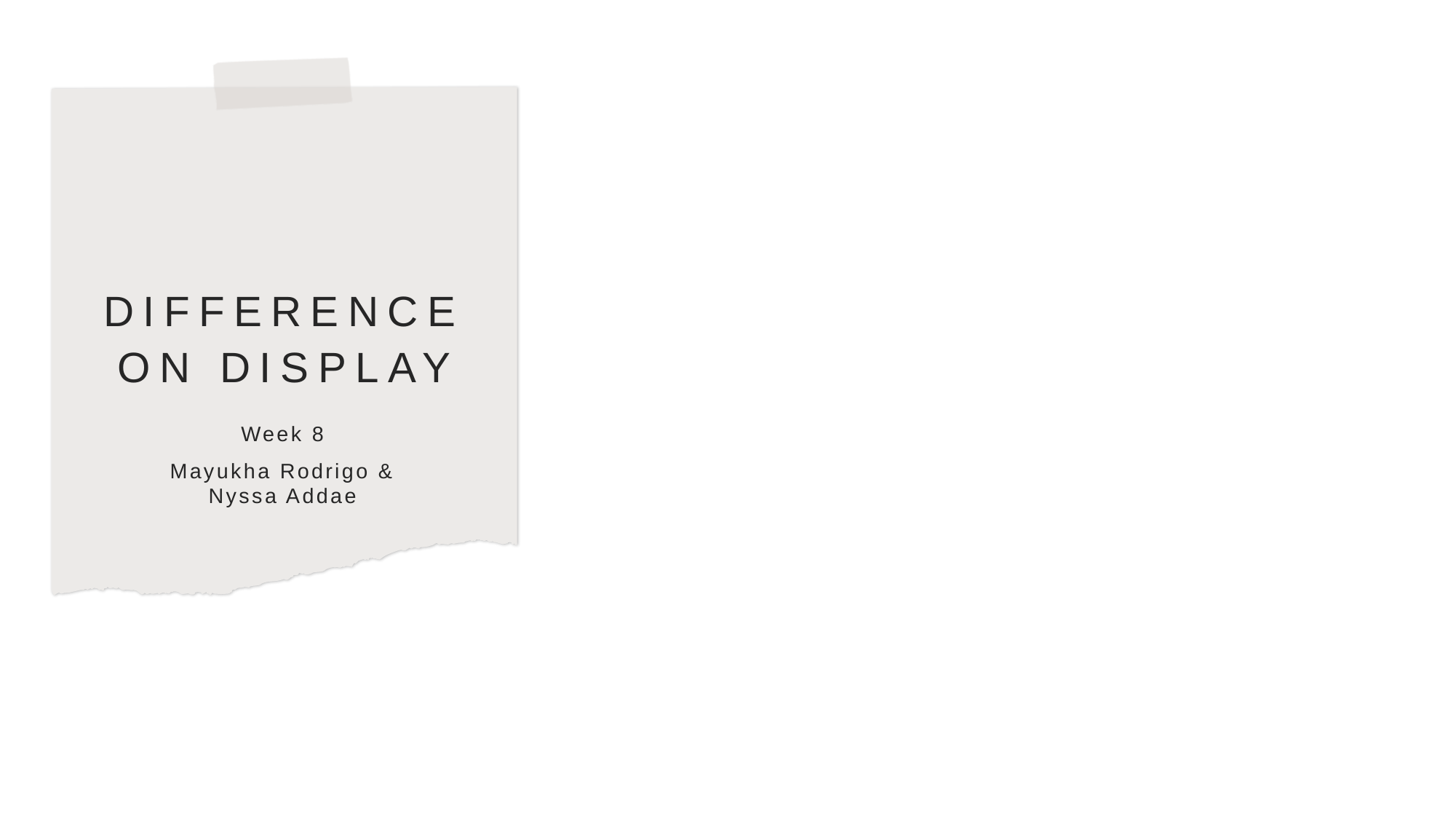

# Difference on display
Week 8
Mayukha Rodrigo & Nyssa Addae